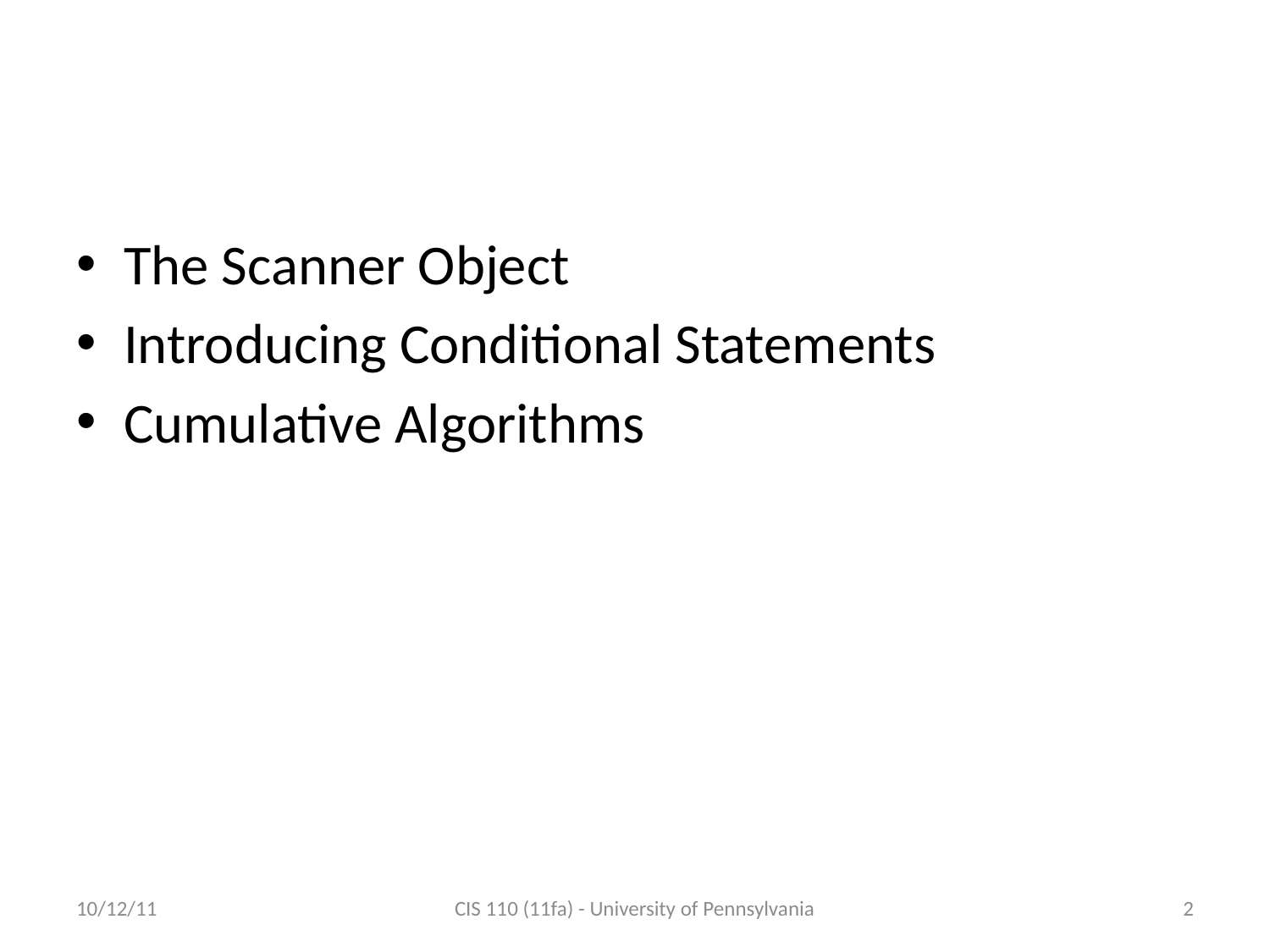

# Outline
The Scanner Object
Introducing Conditional Statements
Cumulative Algorithms
10/12/11
CIS 110 (11fa) - University of Pennsylvania
2